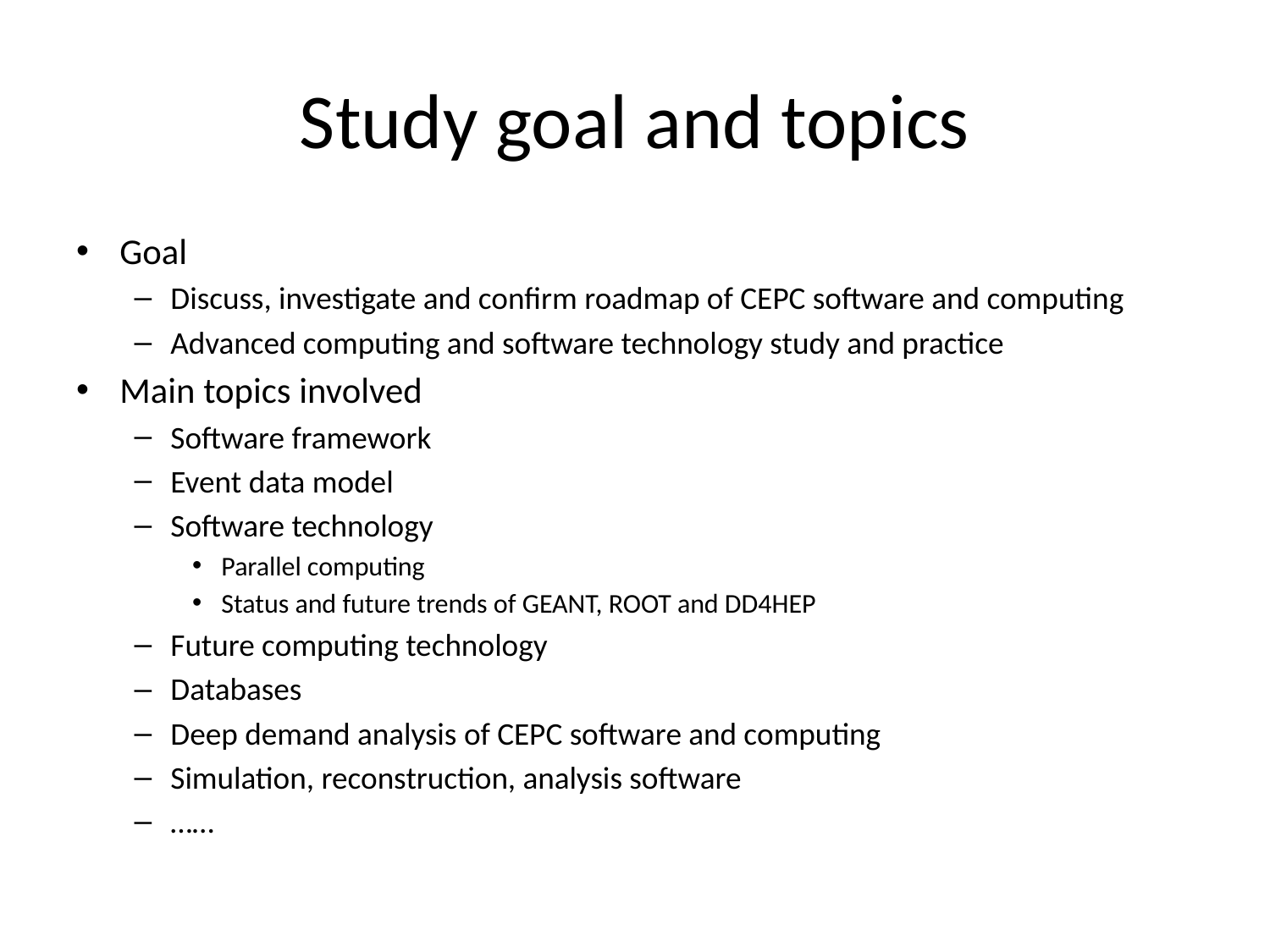

# Study goal and topics
Goal
Discuss, investigate and confirm roadmap of CEPC software and computing
Advanced computing and software technology study and practice
Main topics involved
Software framework
Event data model
Software technology
Parallel computing
Status and future trends of GEANT, ROOT and DD4HEP
Future computing technology
Databases
Deep demand analysis of CEPC software and computing
Simulation, reconstruction, analysis software
……